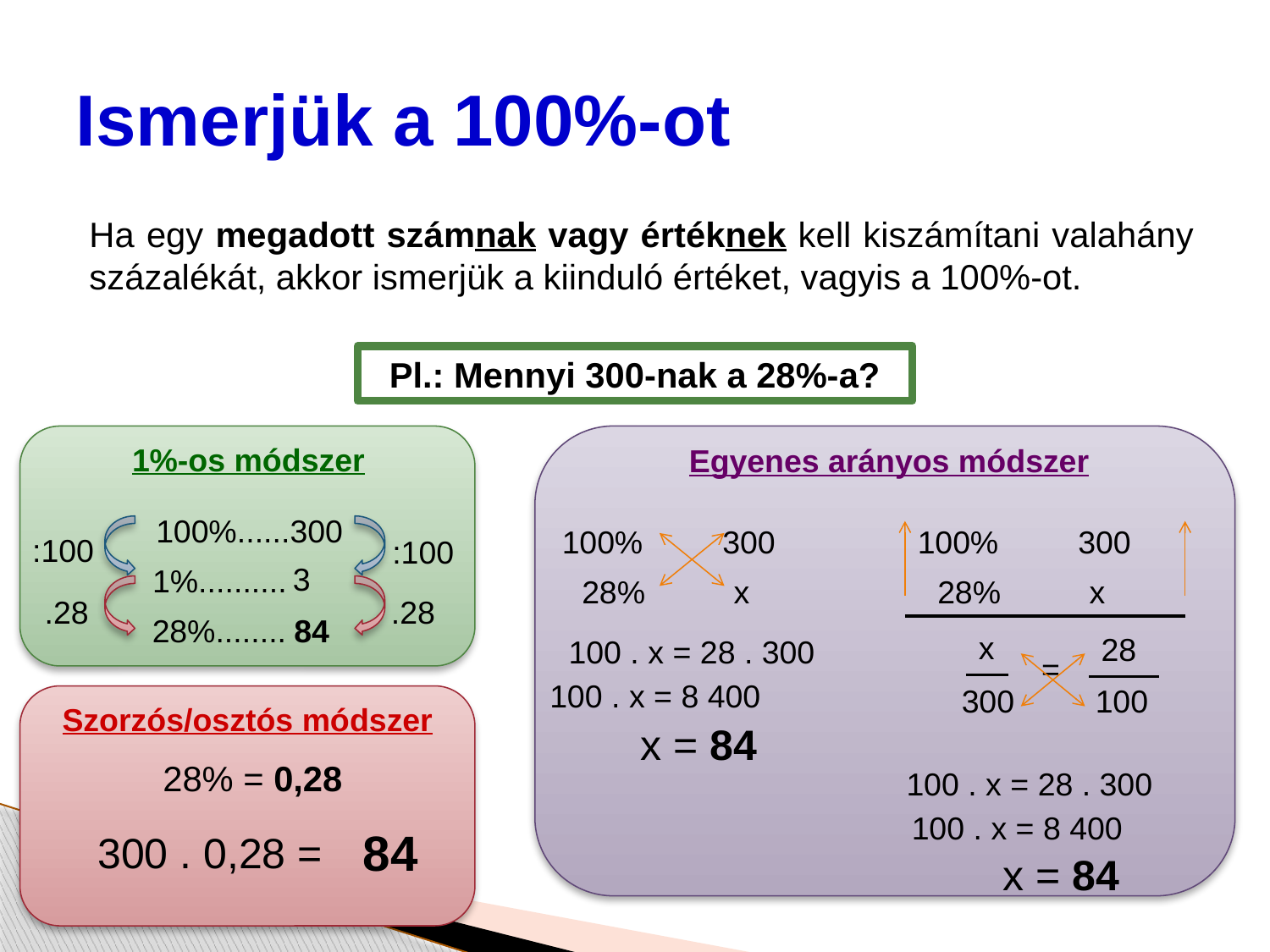

# Ismerjük a 100%-ot
Ha egy megadott számnak vagy értéknek kell kiszámítani valahány százalékát, akkor ismerjük a kiinduló értéket, vagyis a 100%-ot.
Pl.: Mennyi 300-nak a 28%-a?

1%-os módszer
Egyenes arányos módszer
100%......300

100%         300
100%         300
:100
:100
3
1%..........
28%          x
28%          x

.28
.28
28%........
84
x
28
 100 . x = 28 . 300
=
100 . x = 8 400
300
100

Szorzós/osztós módszer
x = 84
28% = 0,28
 100 . x = 28 . 300
100 . x = 8 400
84
300 . 0,28 =
x = 84